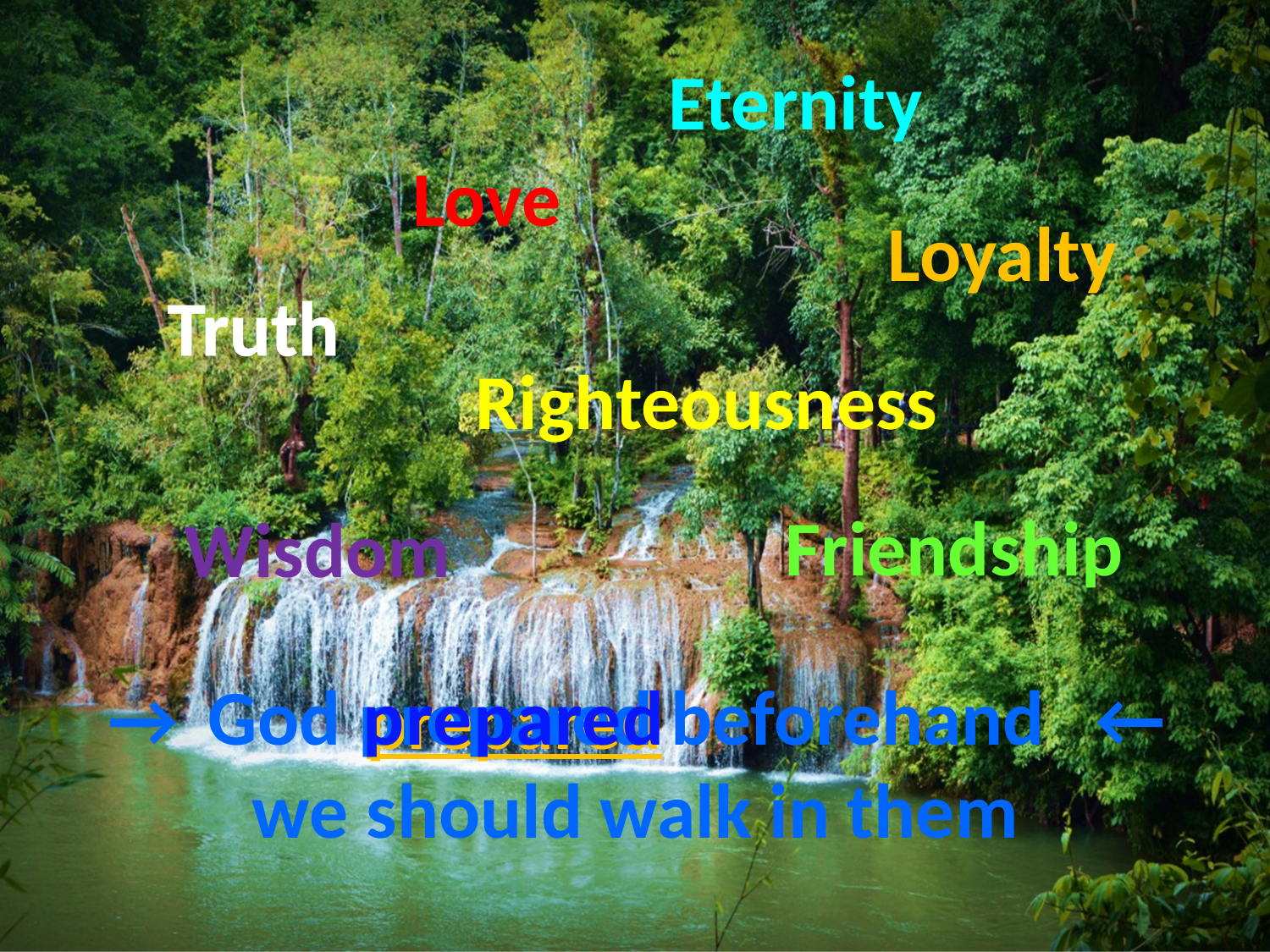

Eternity
Love

Loyalty
Truth
Righteousness

Friendship
Wisdom
God prepared beforehand
we should walk in them
→
←
prepared
prepared